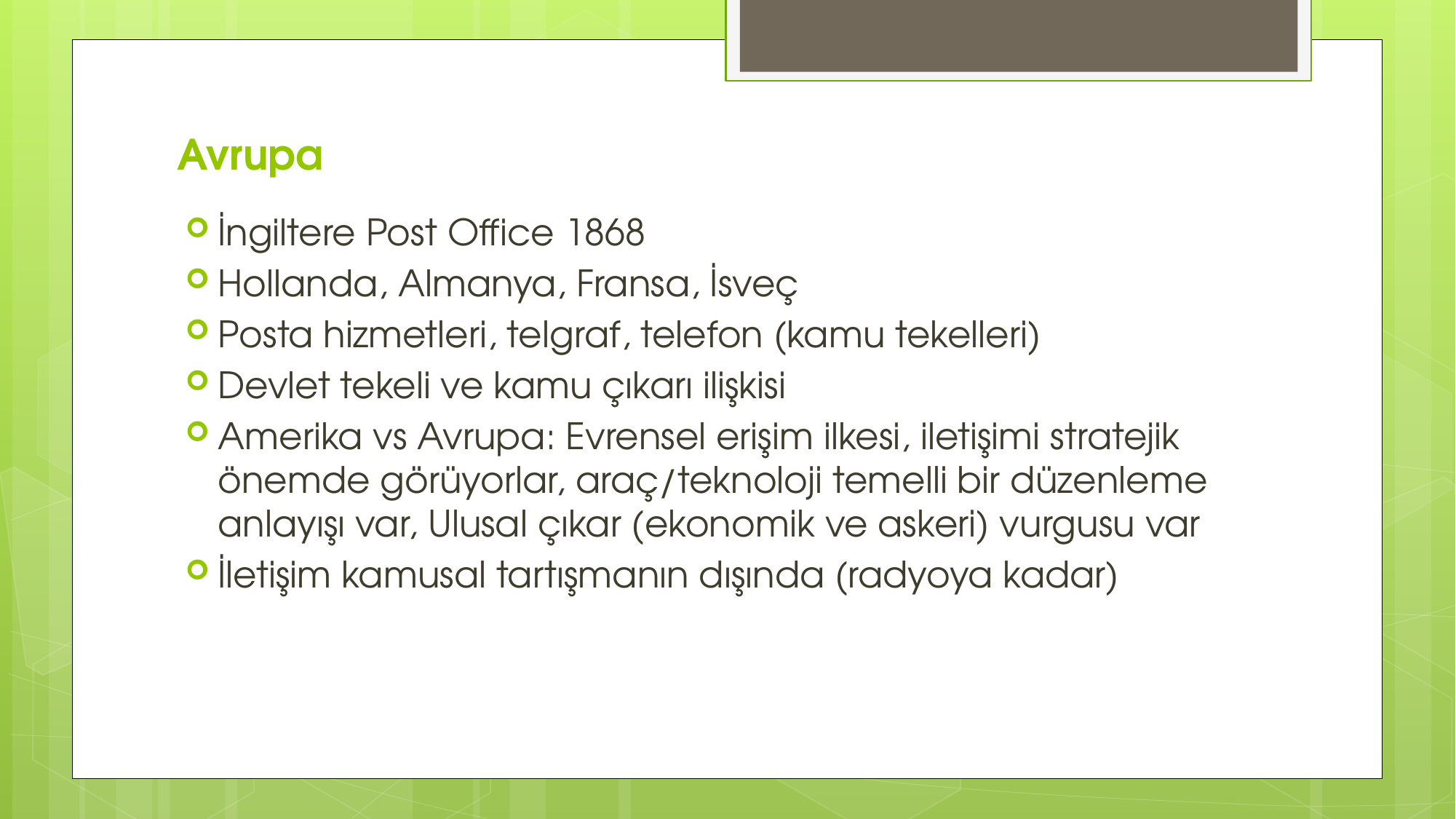

# Avrupa
İngiltere Post Office 1868
Hollanda, Almanya, Fransa, İsveç
Posta hizmetleri, telgraf, telefon (kamu tekelleri)
Devlet tekeli ve kamu çıkarı ilişkisi
Amerika vs Avrupa: Evrensel erişim ilkesi, iletişimi stratejik önemde görüyorlar, araç/teknoloji temelli bir düzenleme anlayışı var, Ulusal çıkar (ekonomik ve askeri) vurgusu var
İletişim kamusal tartışmanın dışında (radyoya kadar)